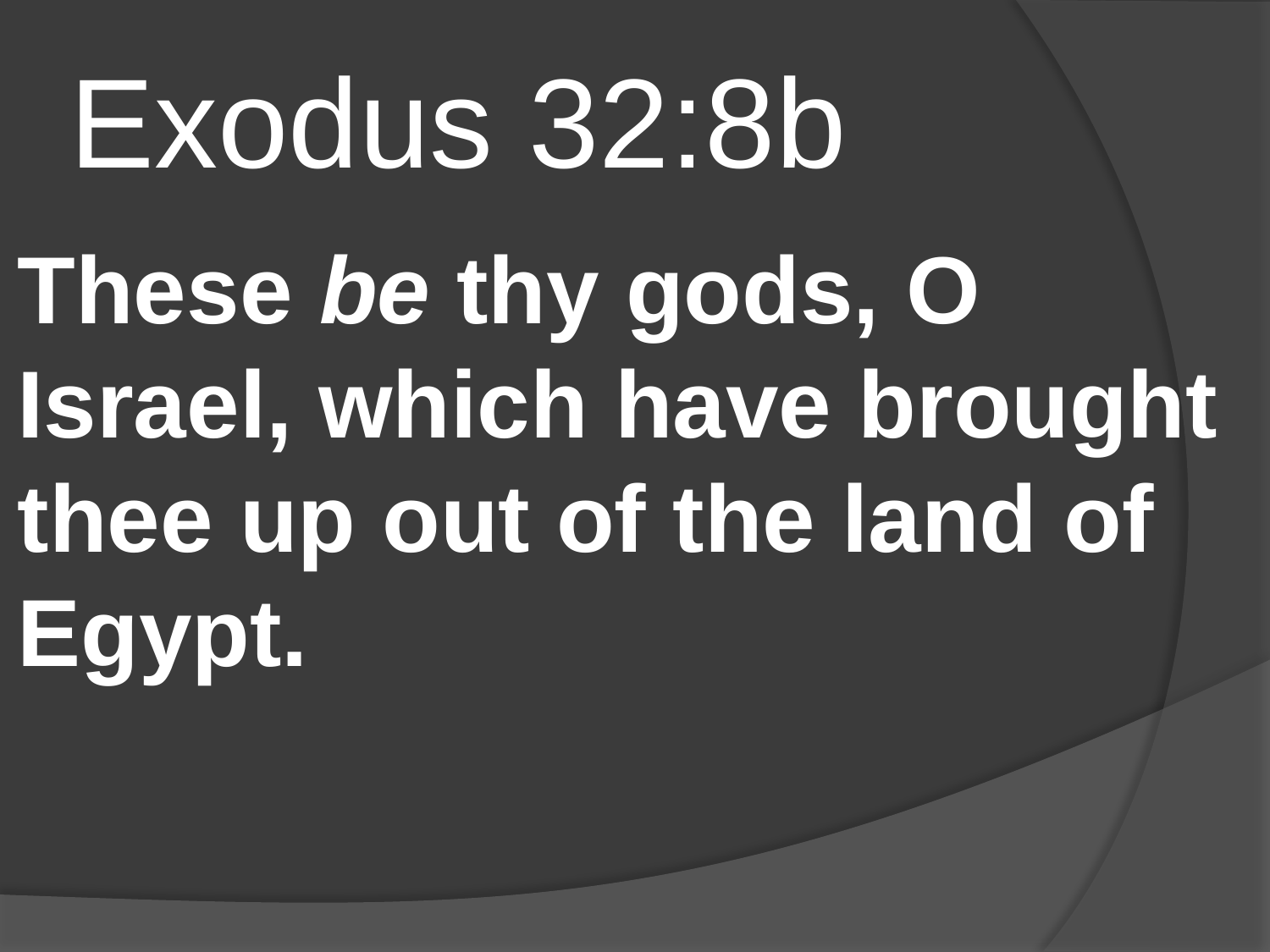

# Exodus 32:8b
These be thy gods, O Israel, which have brought thee up out of the land of Egypt.